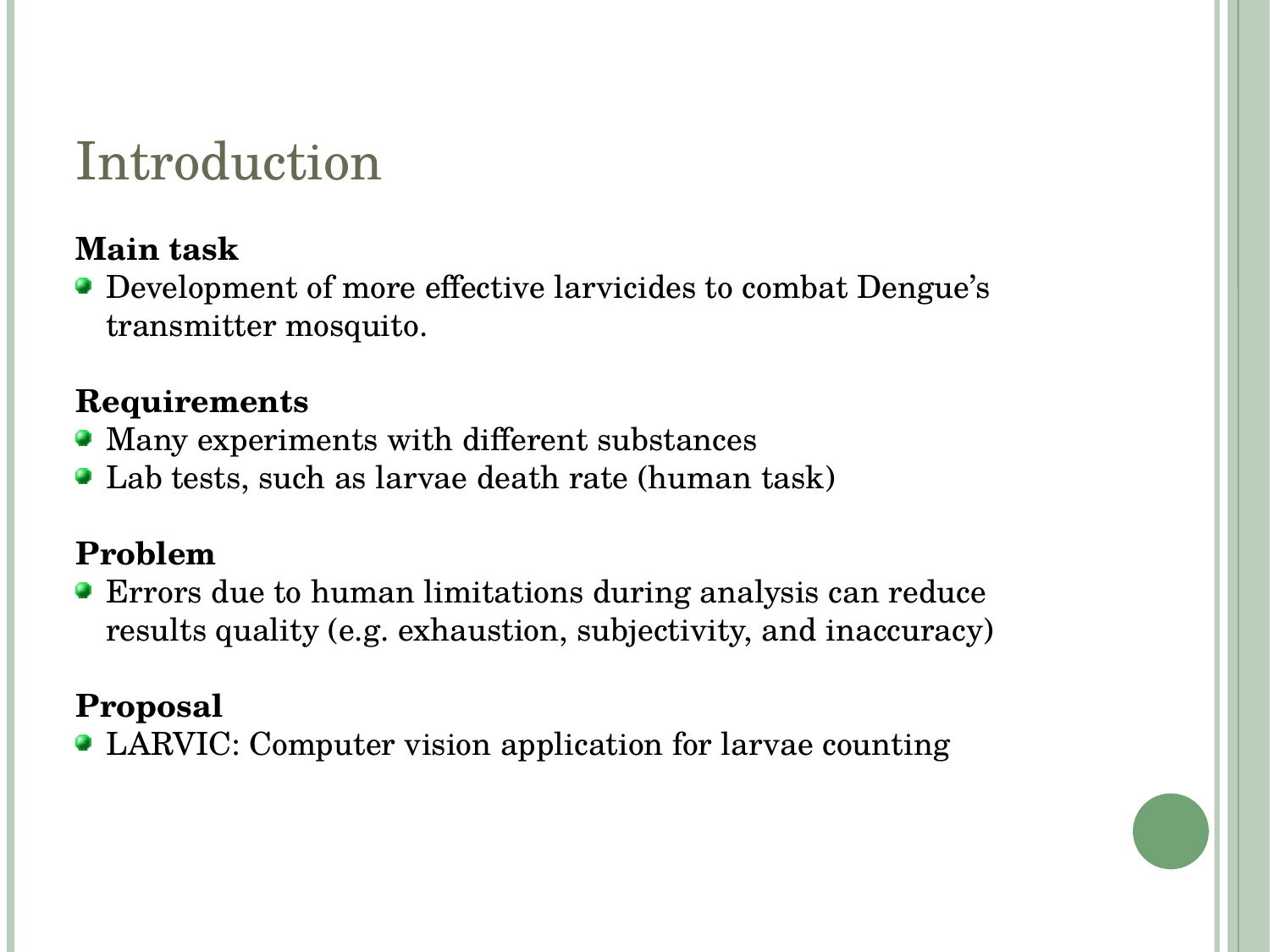

Introduction
Main task
Development of more effective larvicides to combat Dengue’s transmitter mosquito.

Requirements
Many experiments with different substances
Lab tests, such as larvae death rate (human task)

Problem
Errors due to human limitations during analysis can reduce results quality (e.g. exhaustion, subjectivity, and inaccuracy)

Proposal
LARVIC: Computer vision application for larvae counting